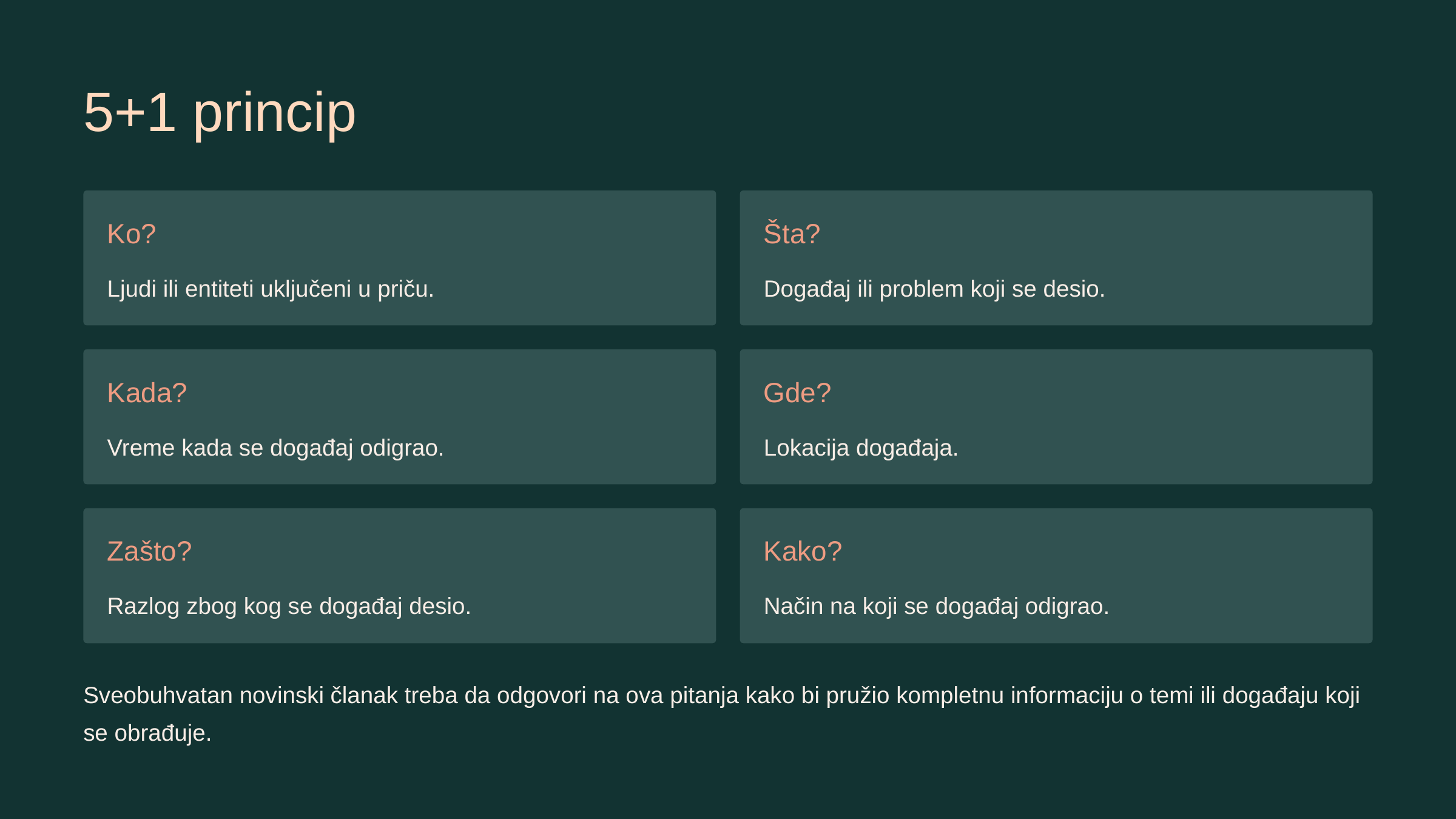

5+1 princip

Ko?
Šta?
Ljudi ili entiteti uključeni u priču.
Događaj ili problem koji se desio.

Kada?
Gde?
Vreme kada se događaj odigrao.
Lokacija događaja.

Zašto?
Kako?
Razlog zbog kog se događaj desio.
Način na koji se događaj odigrao.
Sveobuhvatan novinski članak treba da odgovori na ova pitanja kako bi pružio kompletnu informaciju o temi ili događaju koji se obrađuje.